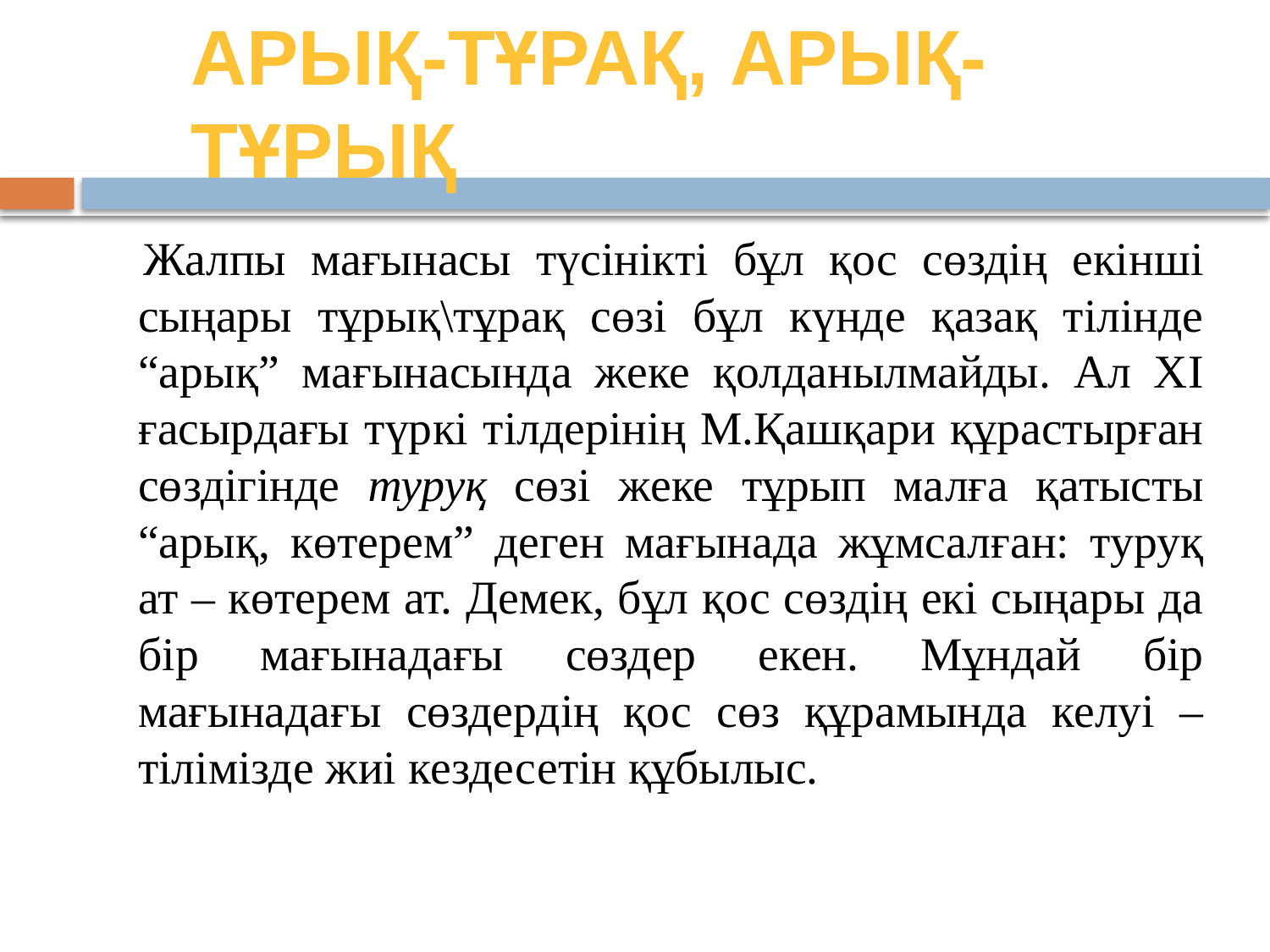

# Арық-тұрақ, Арық-тұрық
Жалпы мағынасы түсінікті бұл қос сөздің екінші сыңары тұрық\тұрақ сөзі бұл күнде қазақ тілінде “арық” мағынасында жеке қолданылмайды. Ал ХІ ғасырдағы түркі тілдерінің М.Қашқари құрастырған сөздігінде туруқ сөзі жеке тұрып малға қатысты “арық, көтерем” деген мағынада жұмсалған: туруқ ат – көтерем ат. Демек, бұл қос сөздің екі сыңары да бір мағынадағы сөздер екен. Мұндай бір мағынадағы сөздердің қос сөз құрамында келуі –тілімізде жиі кездесетін құбылыс.